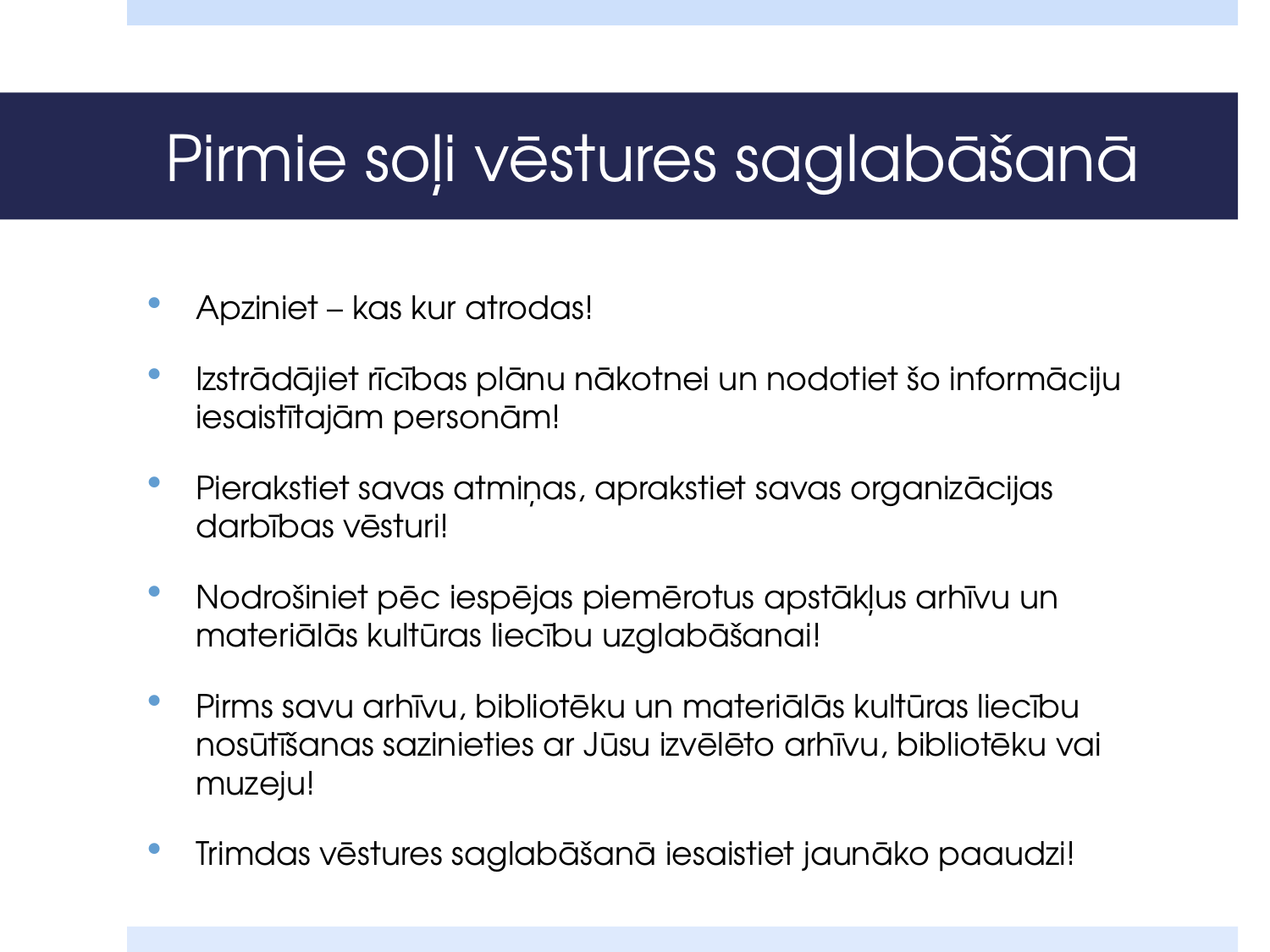

# Pirmie soļi vēstures saglabāšanā
Apziniet – kas kur atrodas!
Izstrādājiet rīcības plānu nākotnei un nodotiet šo informāciju iesaistītajām personām!
Pierakstiet savas atmiņas, aprakstiet savas organizācijas darbības vēsturi!
Nodrošiniet pēc iespējas piemērotus apstākļus arhīvu un materiālās kultūras liecību uzglabāšanai!
Pirms savu arhīvu, bibliotēku un materiālās kultūras liecību nosūtīšanas sazinieties ar Jūsu izvēlēto arhīvu, bibliotēku vai muzeju!
Trimdas vēstures saglabāšanā iesaistiet jaunāko paaudzi!